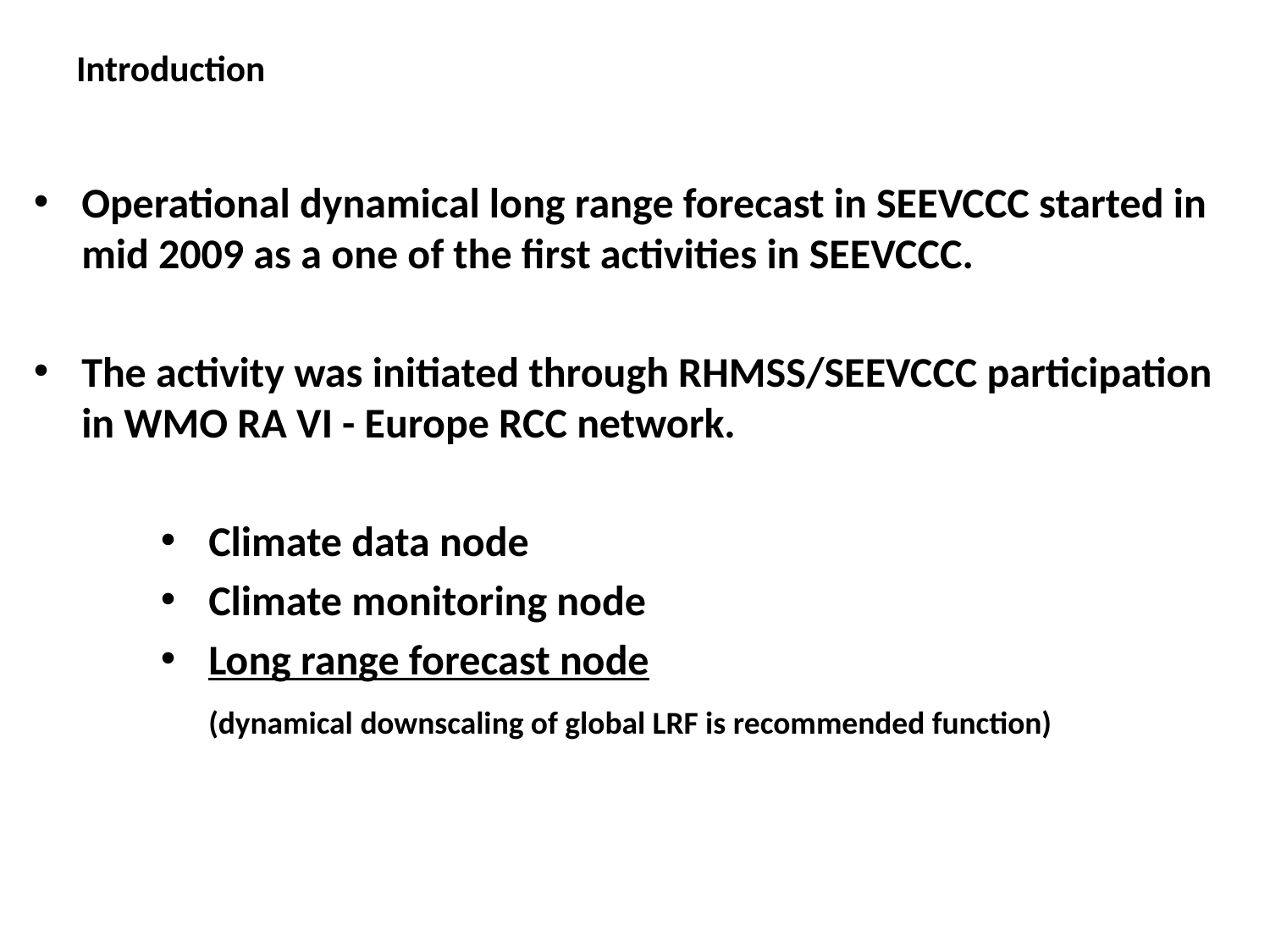

Introduction
Operational dynamical long range forecast in SEEVCCC started in mid 2009 as a one of the first activities in SEEVCCC.

The activity was initiated through RHMSS/SEEVCCC participation in WMO RA VI - Europe RCC network.

Climate data node
Climate monitoring node
Long range forecast node
     (dynamical downscaling of global LRF is recommended function)